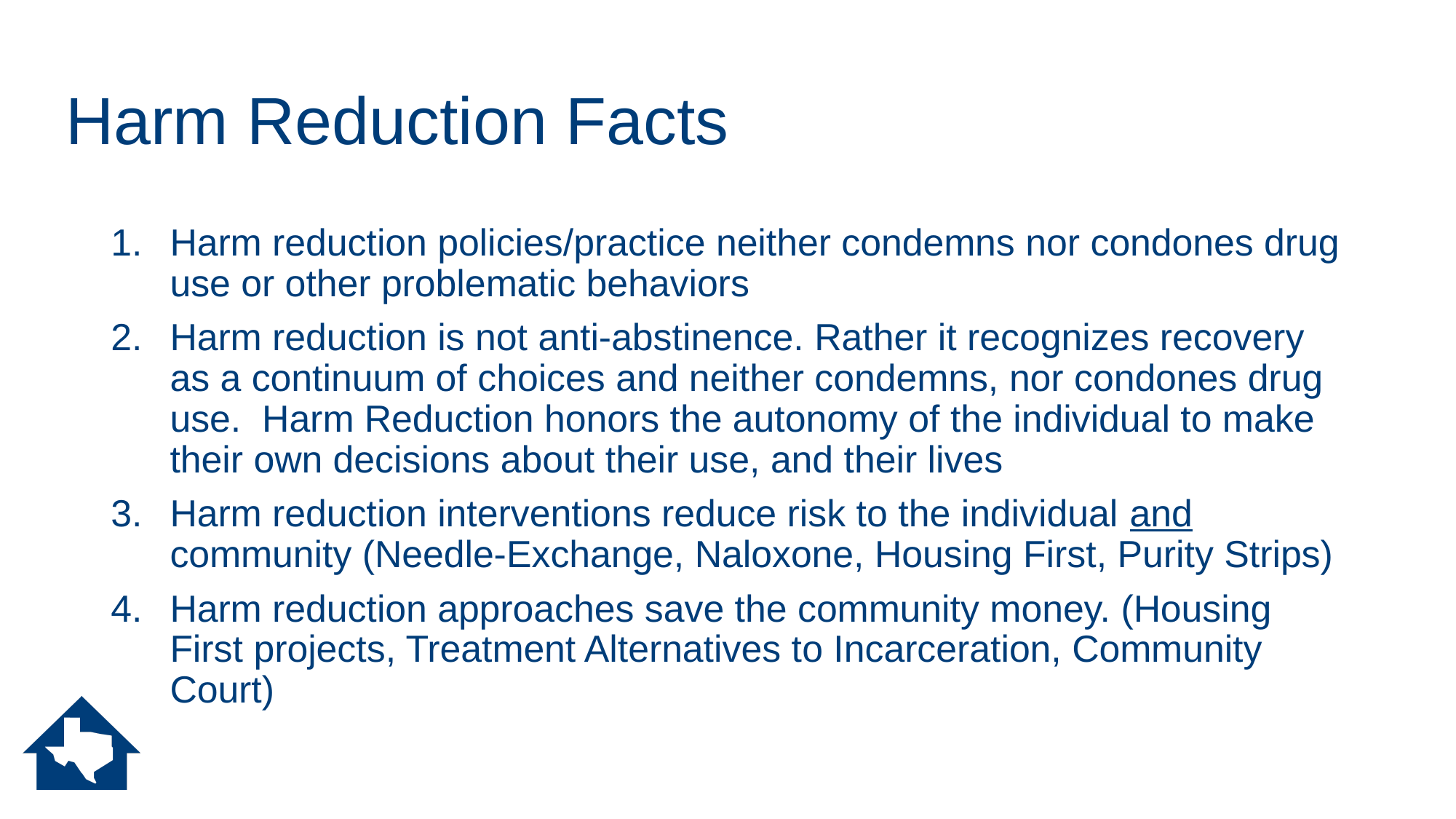

# Harm Reduction Facts
Harm reduction policies/practice neither condemns nor condones drug use or other problematic behaviors
Harm reduction is not anti-abstinence. Rather it recognizes recovery as a continuum of choices and neither condemns, nor condones drug use.  Harm Reduction honors the autonomy of the individual to make their own decisions about their use, and their lives
Harm reduction interventions reduce risk to the individual and community (Needle-Exchange, Naloxone, Housing First, Purity Strips)
Harm reduction approaches save the community money. (Housing First projects, Treatment Alternatives to Incarceration, Community Court)